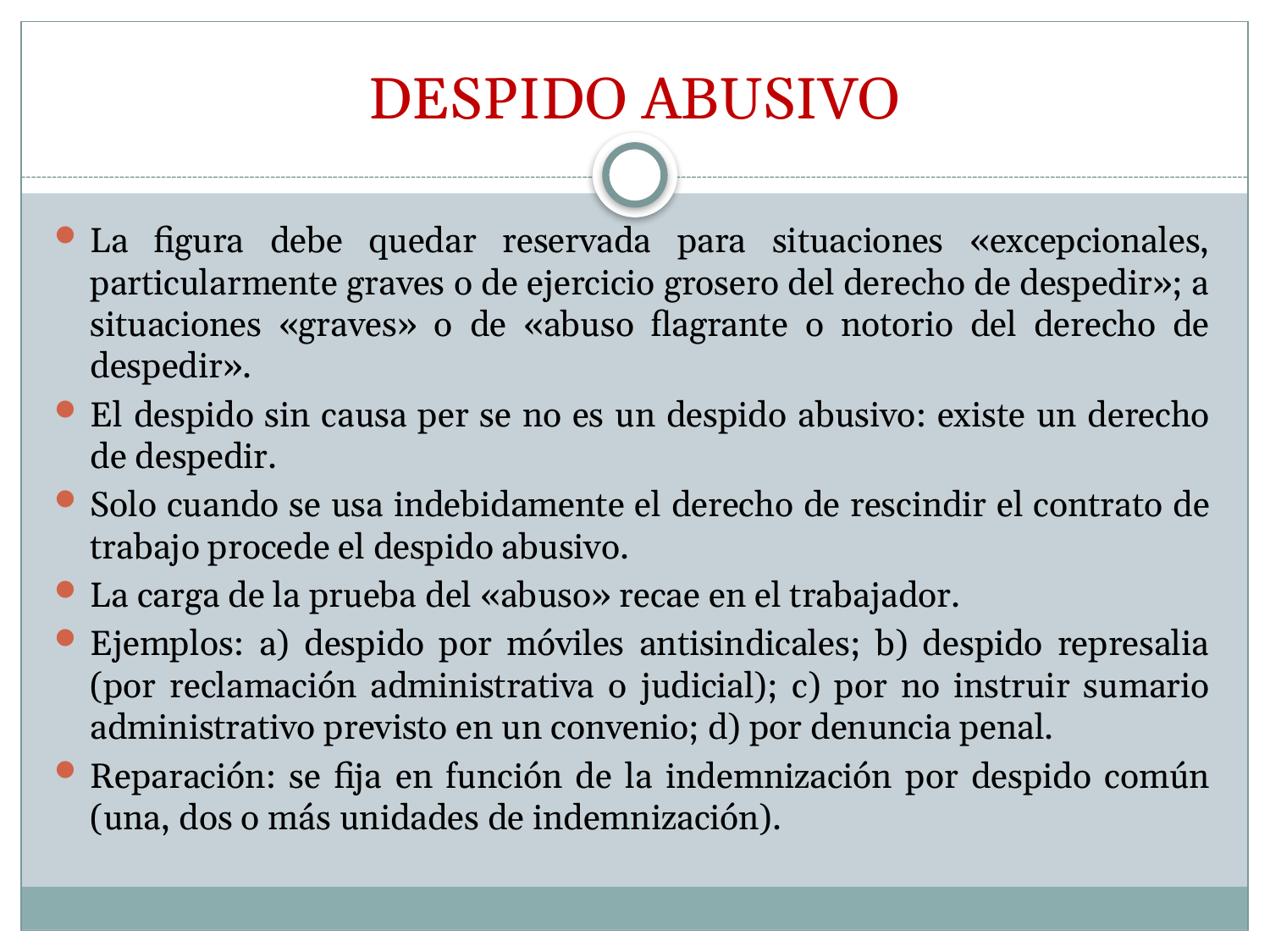

# DESPIDO ABUSIVO
La figura debe quedar reservada para situaciones «excepcionales, particularmente graves o de ejercicio grosero del derecho de despedir»; a situaciones «graves» o de «abuso flagrante o notorio del derecho de despedir».
El despido sin causa per se no es un despido abusivo: existe un derecho de despedir.
Solo cuando se usa indebidamente el derecho de rescindir el contrato de trabajo procede el despido abusivo.
La carga de la prueba del «abuso» recae en el trabajador.
Ejemplos: a) despido por móviles antisindicales; b) despido represalia (por reclamación administrativa o judicial); c) por no instruir sumario administrativo previsto en un convenio; d) por denuncia penal.
Reparación: se fija en función de la indemnización por despido común (una, dos o más unidades de indemnización).